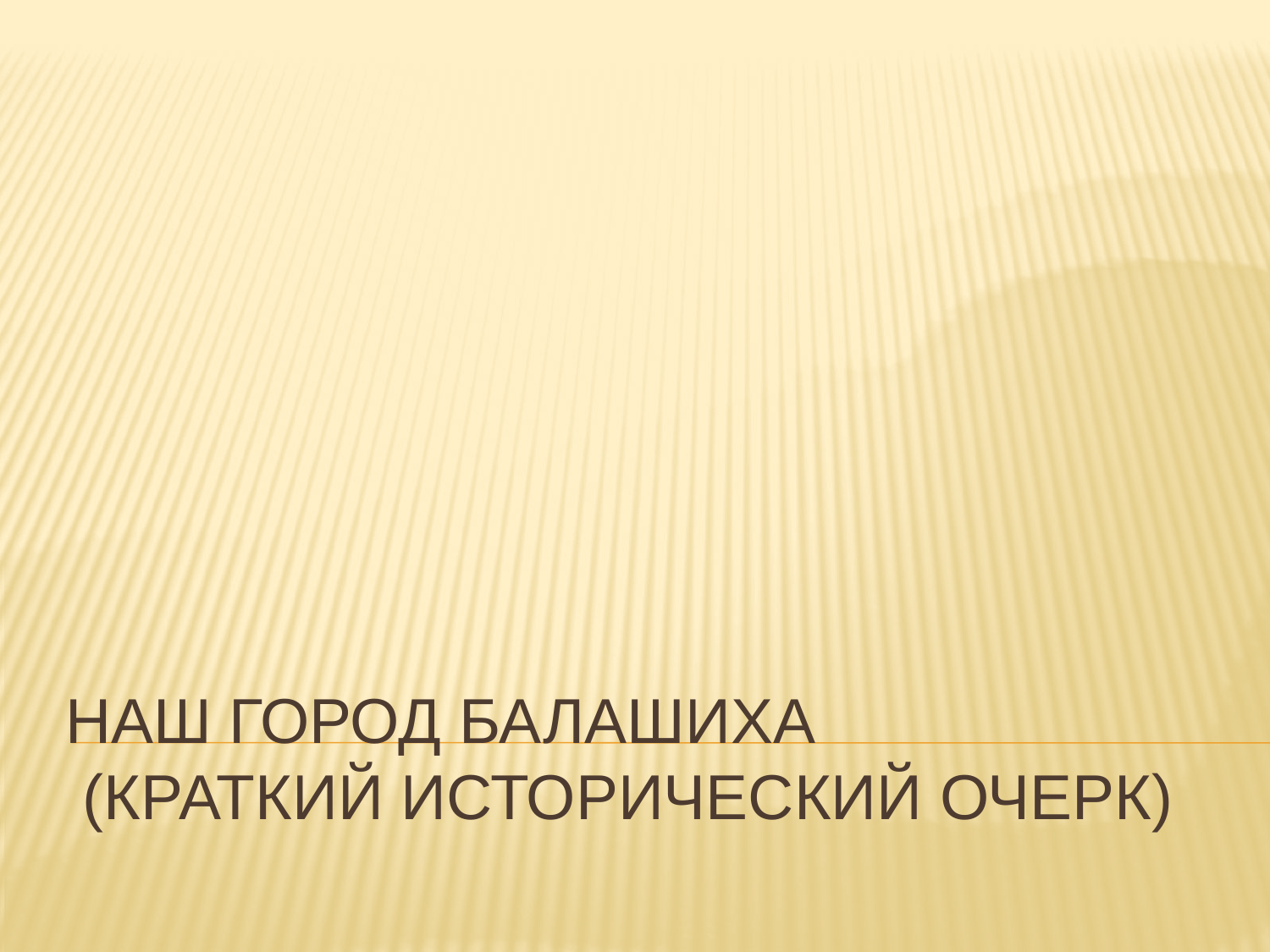

# Наш город Балашиха (краткий исторический очерк)